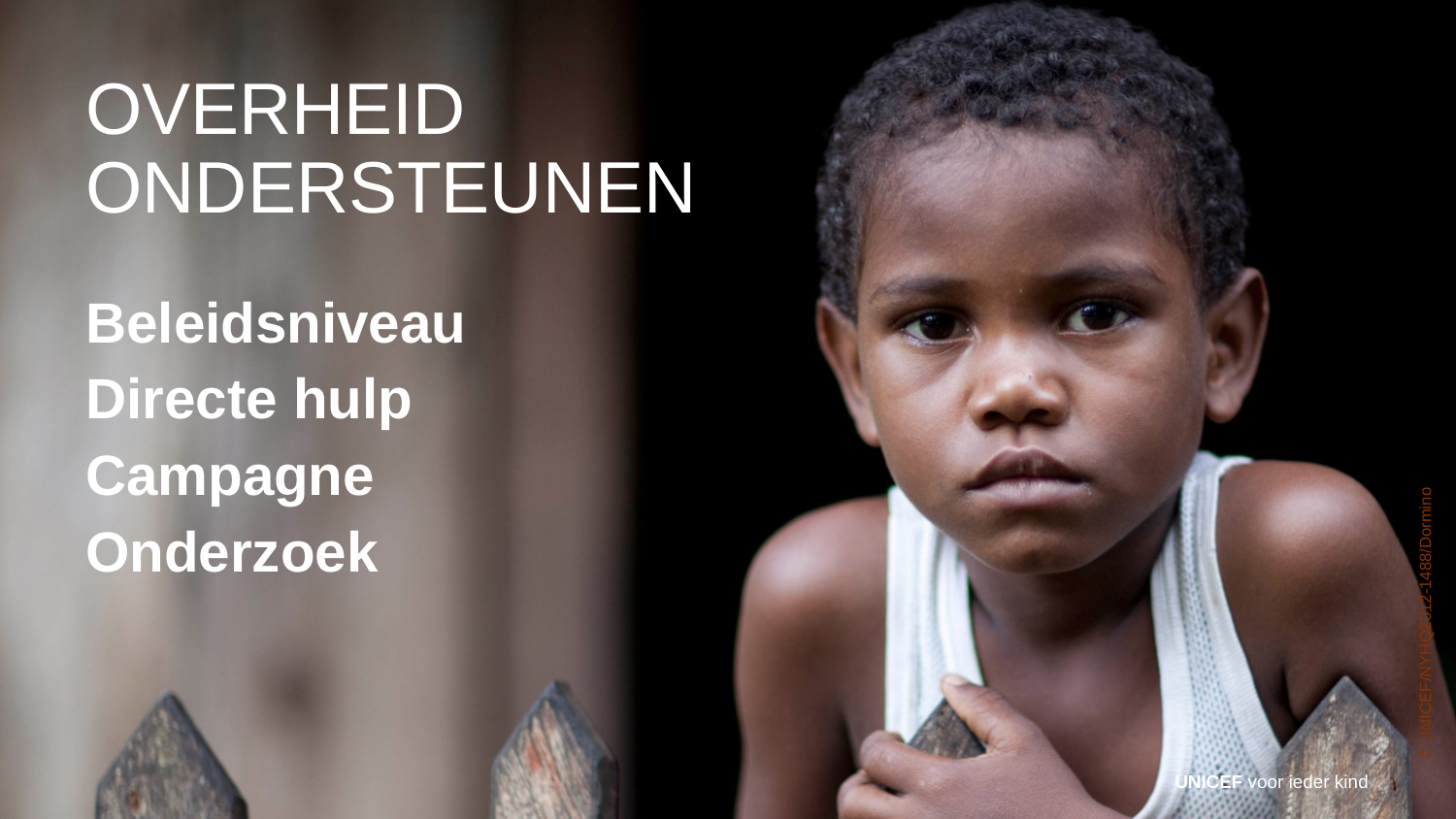

# OVERHEID ONDERSTEUNEN

Beleidsniveau
Directe hulp
Campagne
Onderzoek

© UNICEF/NYHQ2012-1488/Dormino
UNICEF voor ieder kind